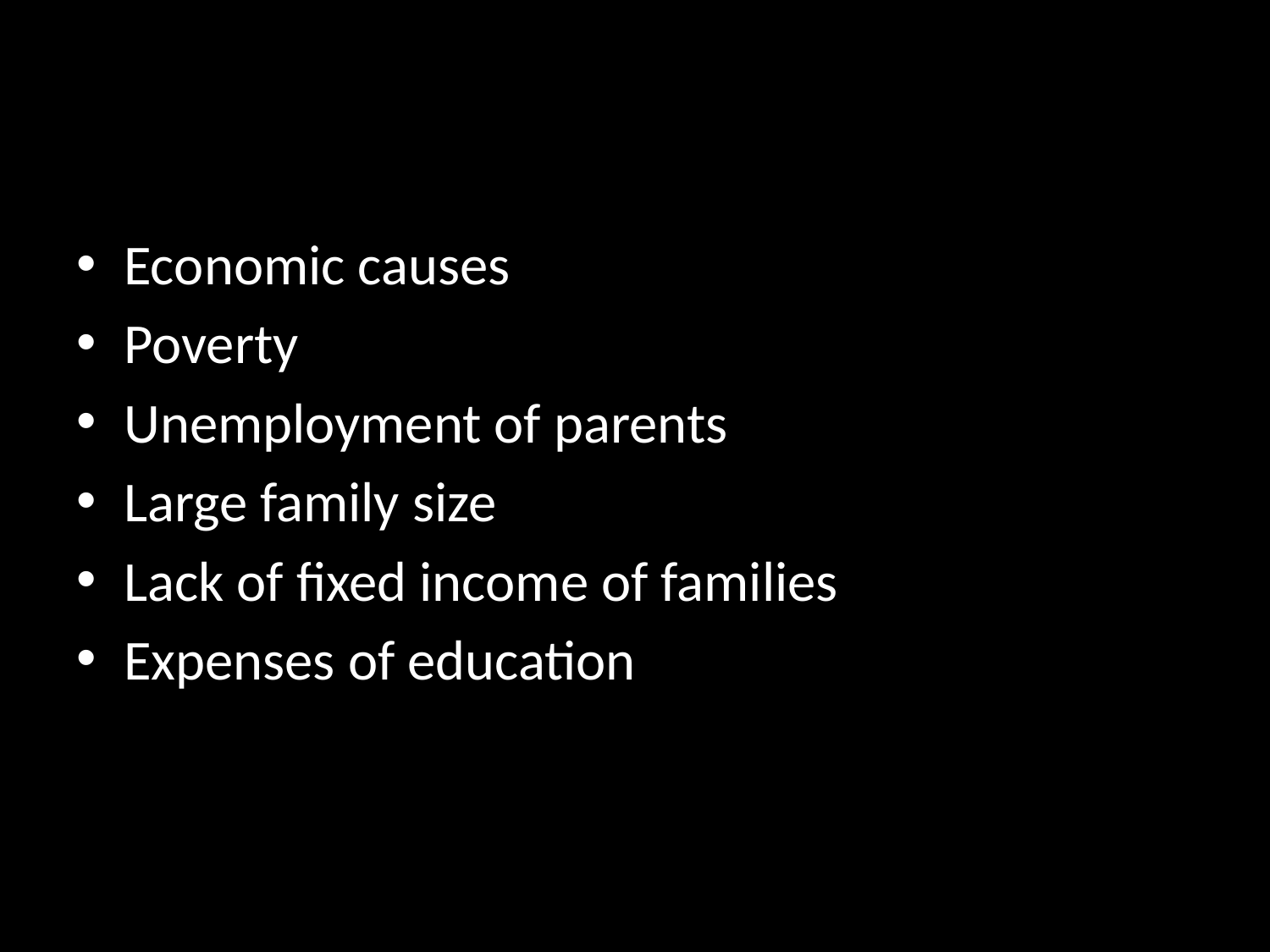

#
Economic causes
Poverty
Unemployment of parents
Large family size
Lack of fixed income of families
Expenses of education